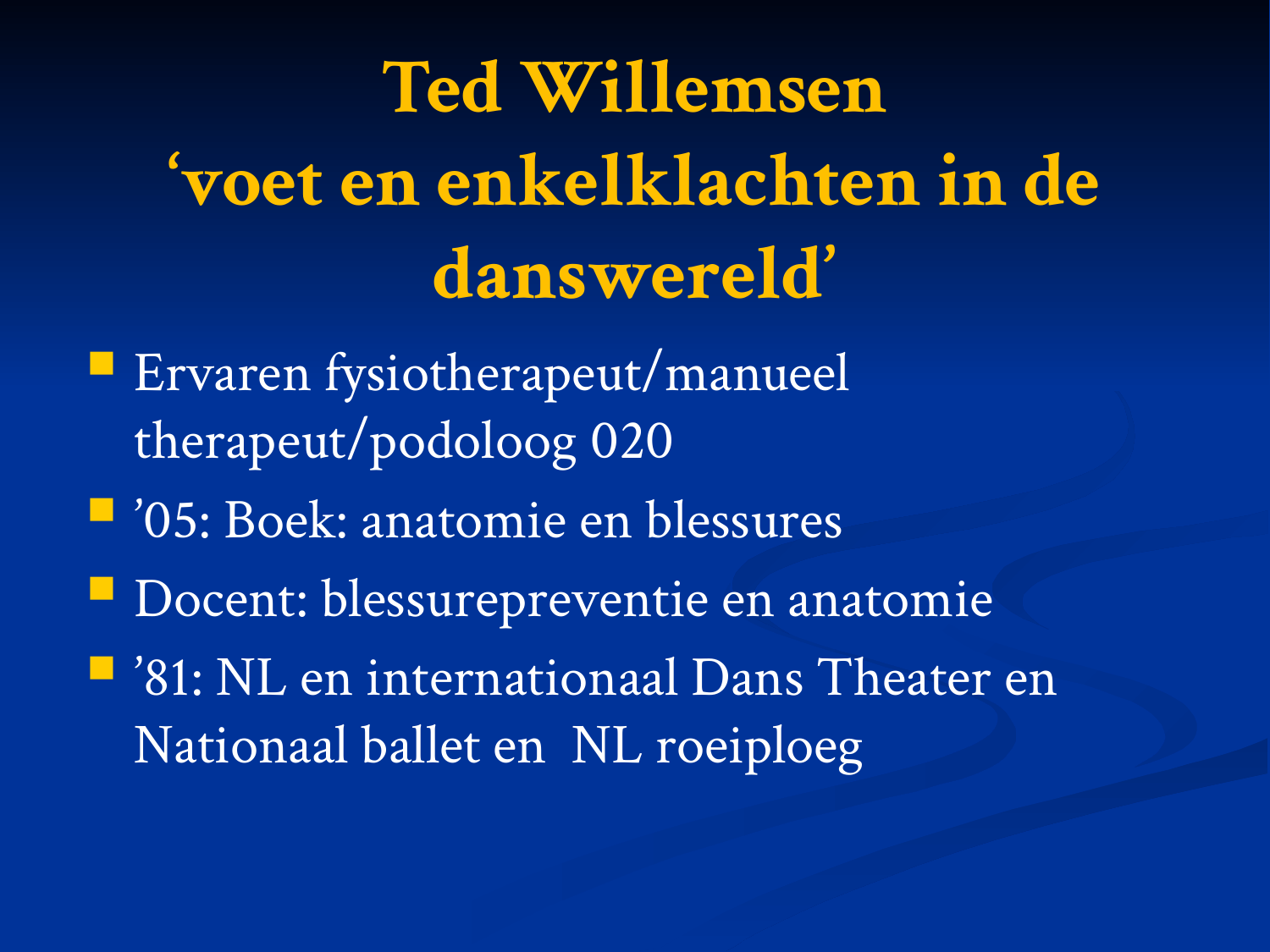

# Ted Willemsen ‘voet en enkelklachten in de danswereld’
Ervaren fysiotherapeut/manueel therapeut/podoloog 020
’05: Boek: anatomie en blessures
Docent: blessurepreventie en anatomie
’81: NL en internationaal Dans Theater en Nationaal ballet en  NL roeiploeg